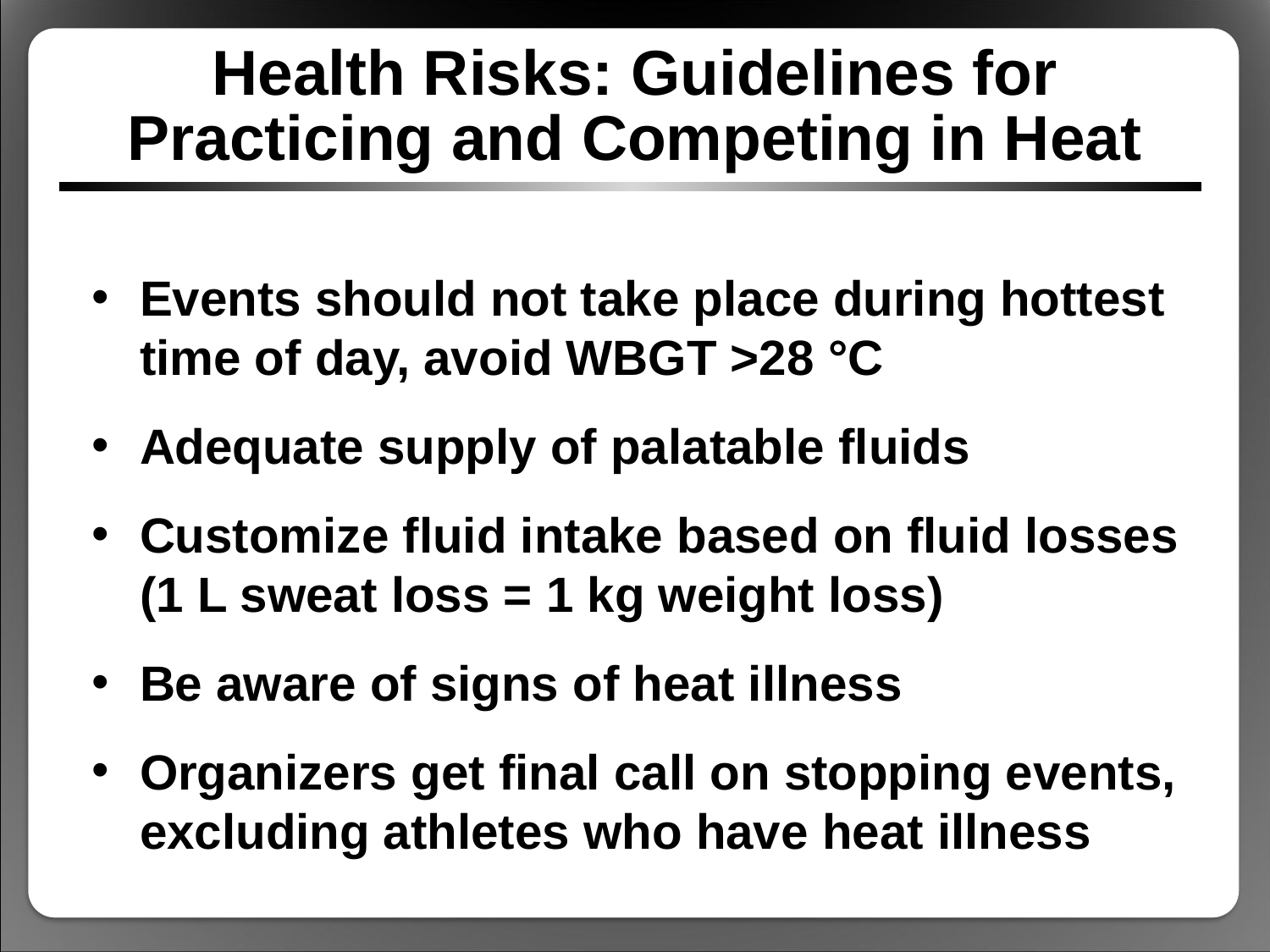

# Health Risks: Guidelines for Practicing and Competing in Heat
Events should not take place during hottest time of day, avoid WBGT >28 °C

Adequate supply of palatable fluids

Customize fluid intake based on fluid losses (1 L sweat loss = 1 kg weight loss)

Be aware of signs of heat illness

Organizers get final call on stopping events, excluding athletes who have heat illness